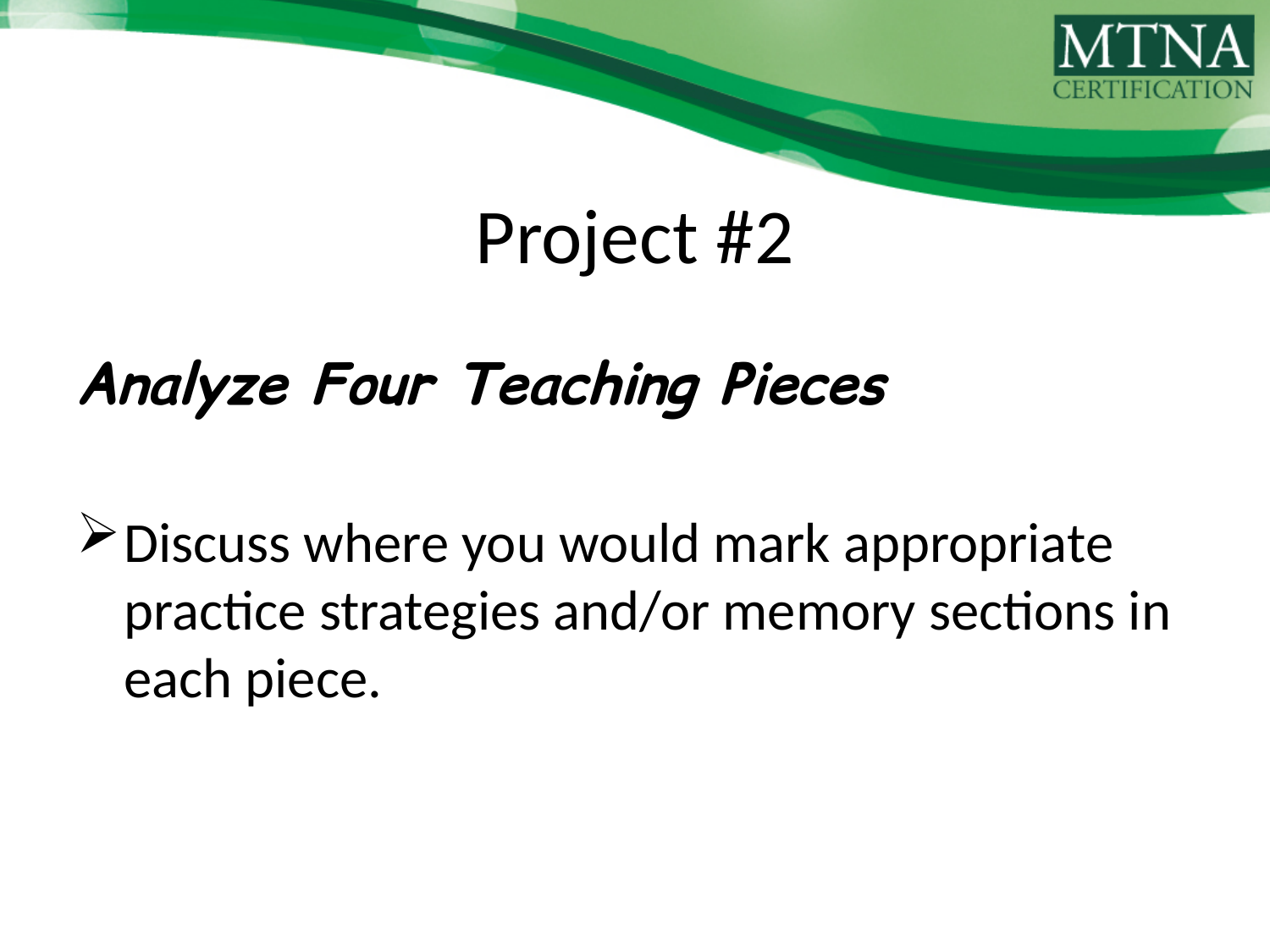

# Project #2
Analyze Four Teaching Pieces

Discuss where you would mark appropriate practice strategies and/or memory sections in each piece.